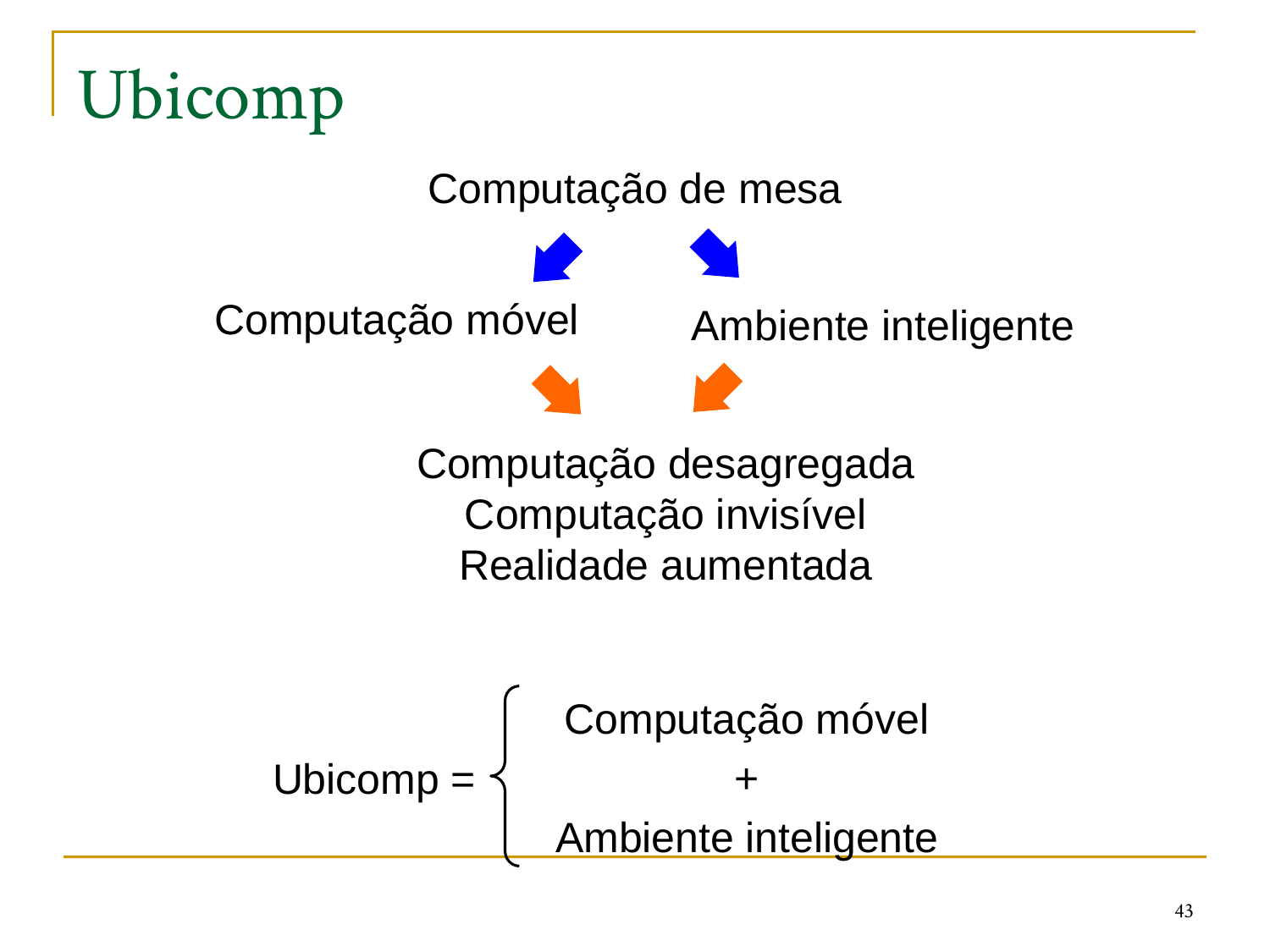

# Ubicomp
Computação de mesa

Computação móvel
Ambiente inteligente

Computação desagregada
Computação invisível
Realidade aumentada
Computação móvel
+
Ambiente inteligente

Ubicomp =
43